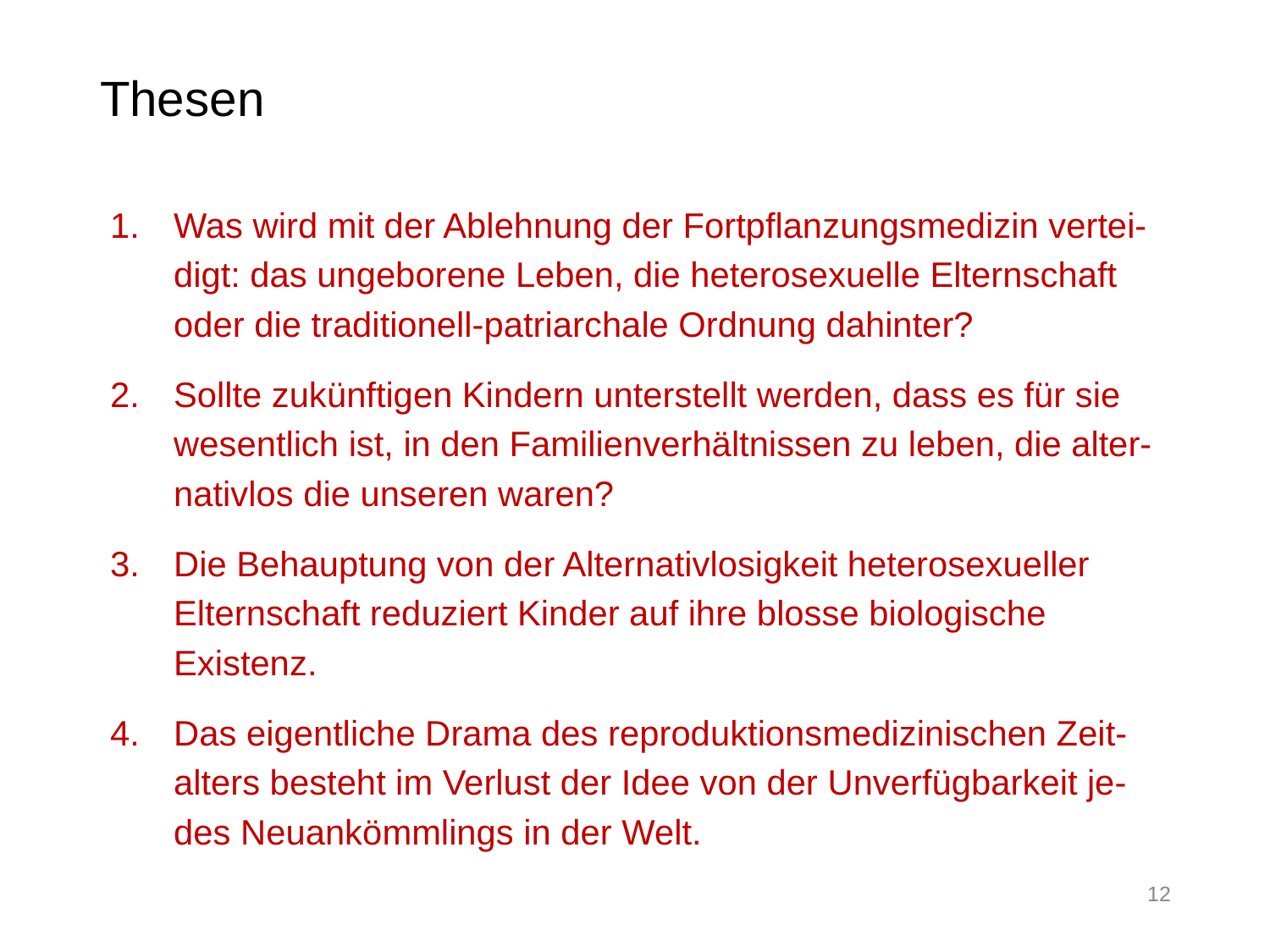

# Thesen
Was wird mit der Ablehnung der Fortpflanzungsmedizin vertei-digt: das ungeborene Leben, die heterosexuelle Elternschaft oder die traditionell-patriarchale Ordnung dahinter?
Sollte zukünftigen Kindern unterstellt werden, dass es für sie wesentlich ist, in den Familienverhältnissen zu leben, die alter-nativlos die unseren waren?
Die Behauptung von der Alternativlosigkeit heterosexueller Elternschaft reduziert Kinder auf ihre blosse biologische Existenz.
Das eigentliche Drama des reproduktionsmedizinischen Zeit-alters besteht im Verlust der Idee von der Unverfügbarkeit je-des Neuankömmlings in der Welt.
12